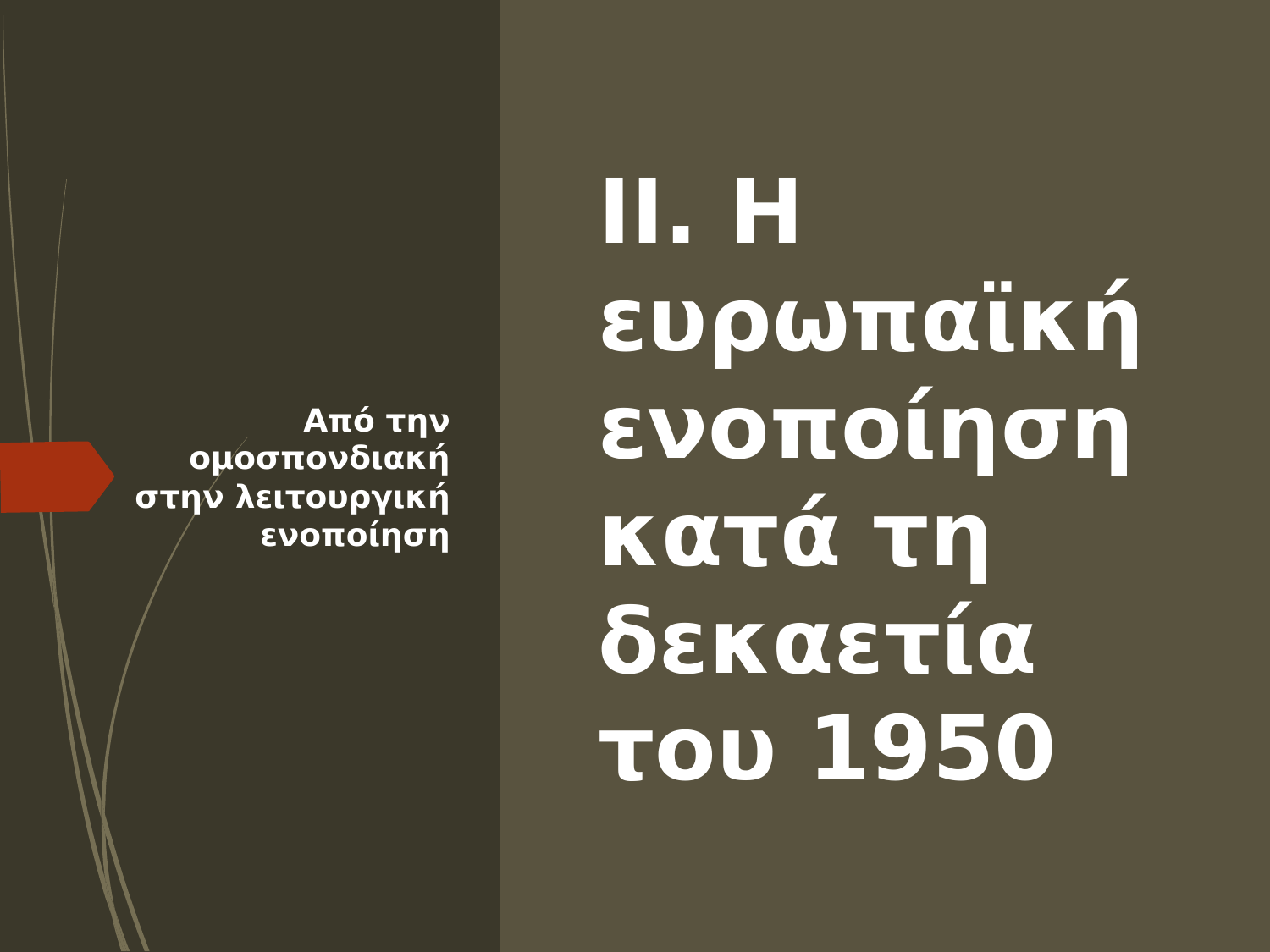

Από την ομοσπονδιακή στην λειτουργική ενοποίηση
# ΙΙ. Η ευρωπαϊκή ενοποίηση κατά τη δεκαετία του 1950